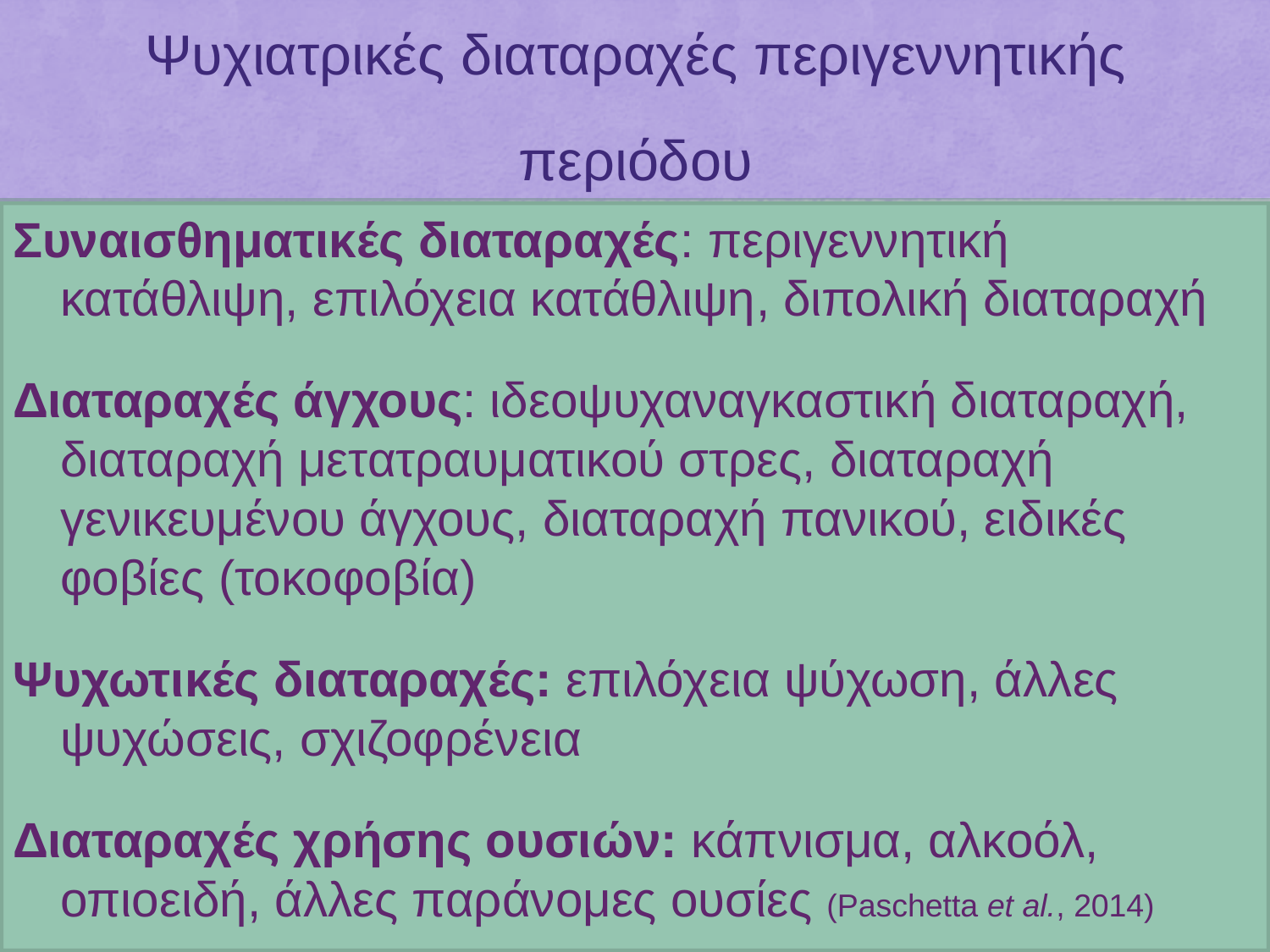

# Ψυχιατρικές διαταραχές περιγεννητικής περιόδου
Συναισθηματικές διαταραχές: περιγεννητική κατάθλιψη, επιλόχεια κατάθλιψη, διπολική διαταραχή
Διαταραχές άγχους: ιδεοψυχαναγκαστική διαταραχή, διαταραχή μετατραυματικού στρες, διαταραχή γενικευμένου άγχους, διαταραχή πανικού, ειδικές φοβίες (τοκοφοβία)
Ψυχωτικές διαταραχές: επιλόχεια ψύχωση, άλλες ψυχώσεις, σχιζοφρένεια
Διαταραχές χρήσης ουσιών: κάπνισμα, αλκοόλ, οπιοειδή, άλλες παράνομες ουσίες (Paschetta et al., 2014)